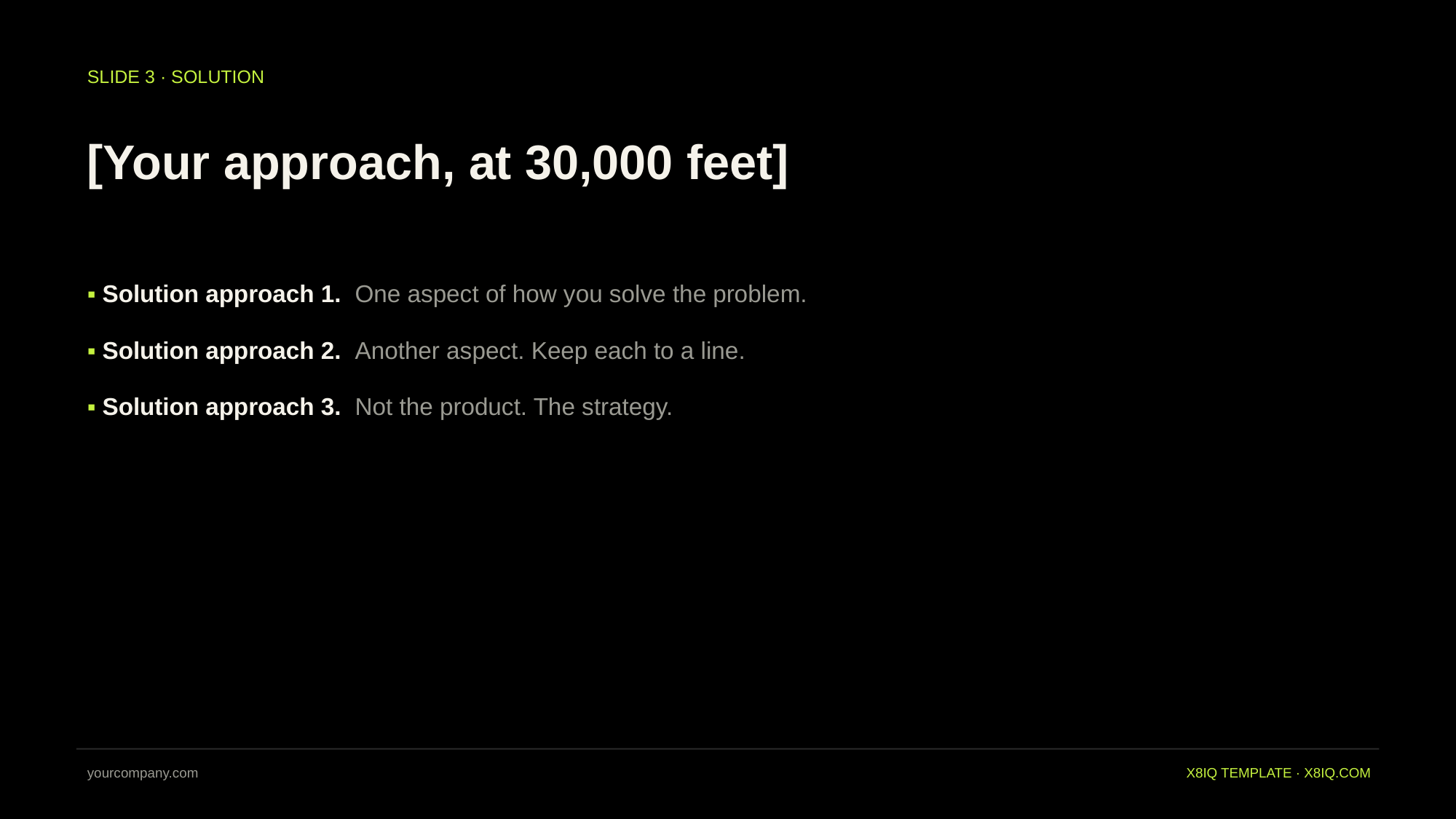

SLIDE 3 · SOLUTION
[Your approach, at 30,000 feet]
▪ Solution approach 1.  One aspect of how you solve the problem.
▪ Solution approach 2.  Another aspect. Keep each to a line.
▪ Solution approach 3.  Not the product. The strategy.

yourcompany.com
X8IQ TEMPLATE · X8IQ.COM